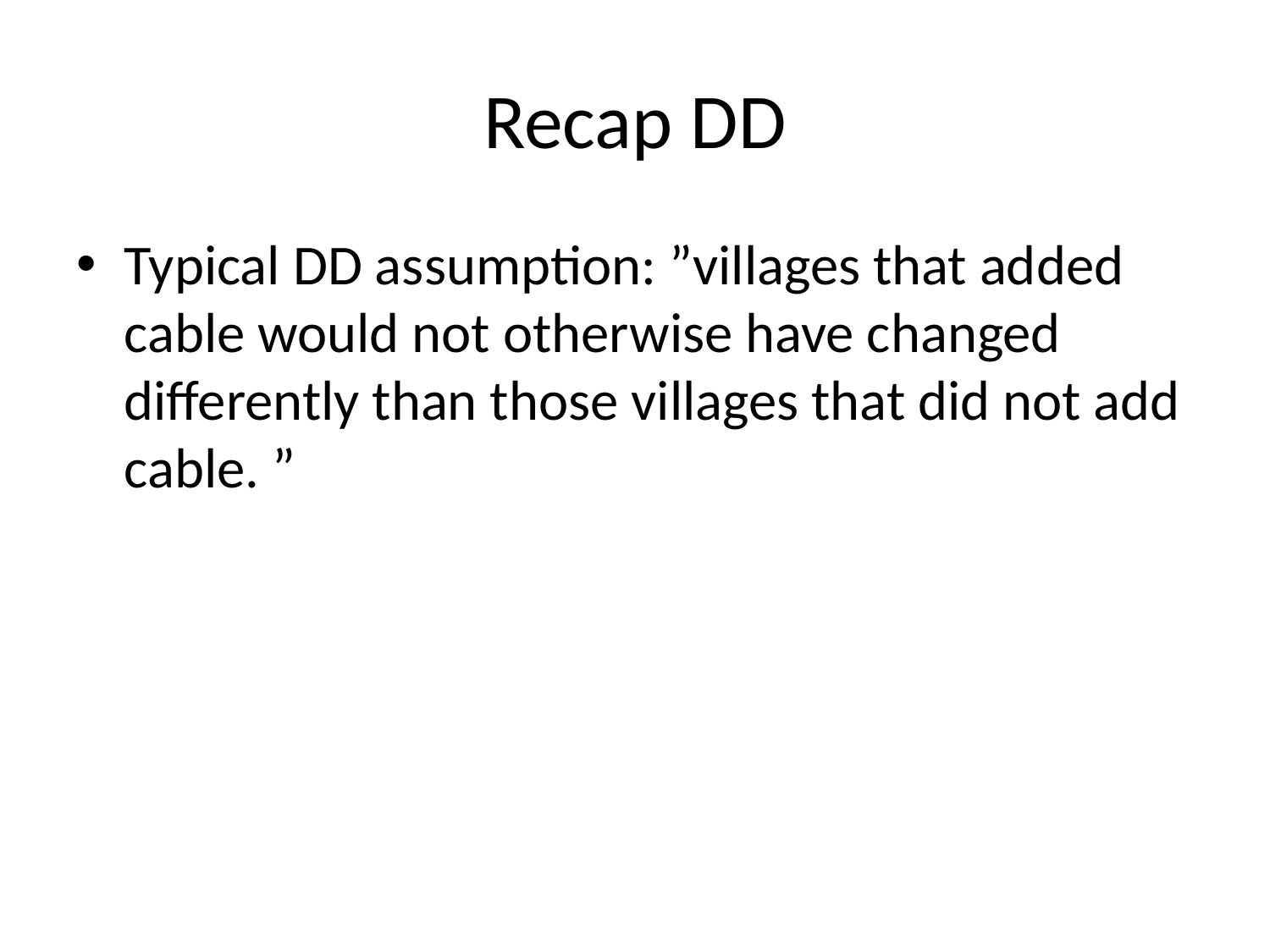

# Recap DD
Typical DD assumption: ”villages that added cable would not otherwise have changed differently than those villages that did not add cable. ”